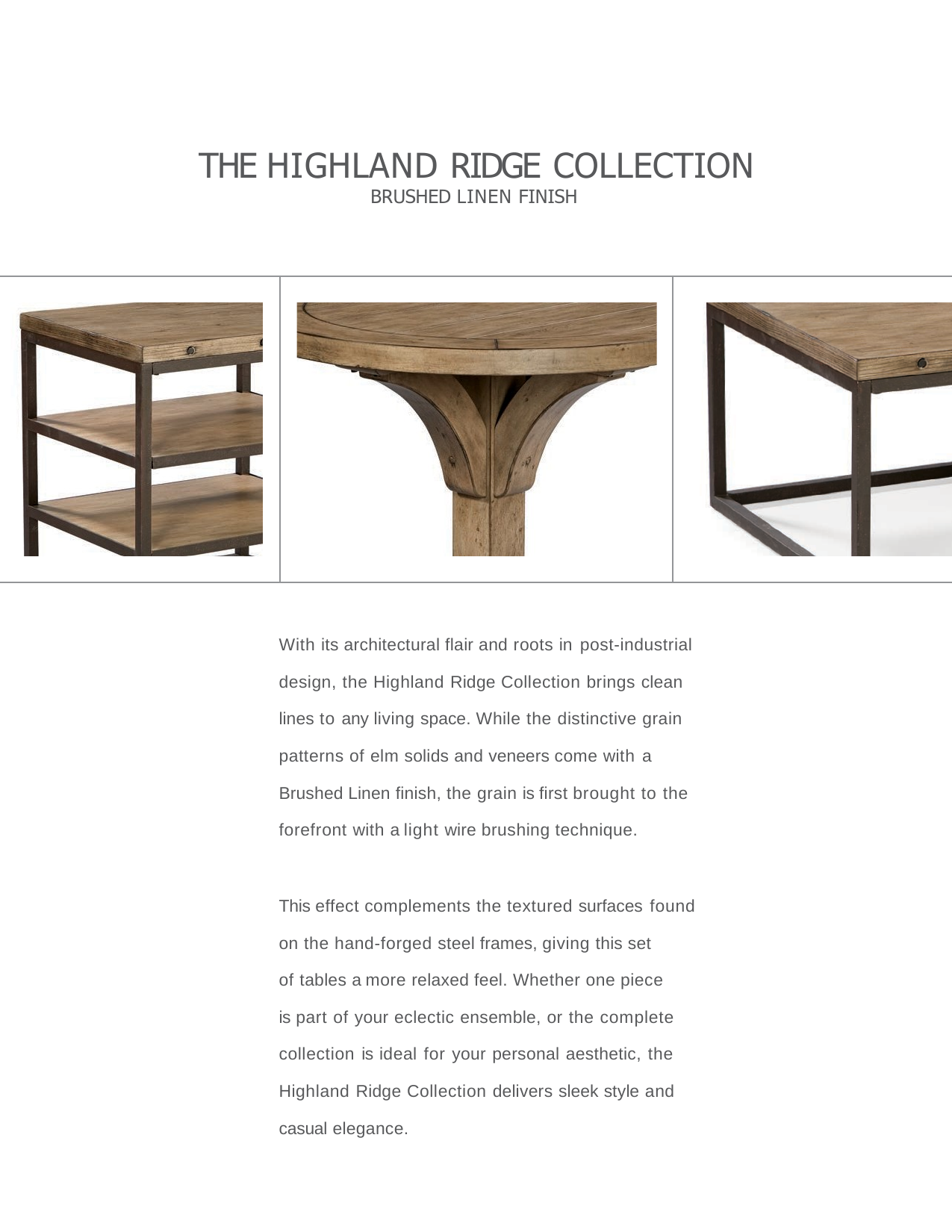

# THE HIGHLAND RIDGE COLLECTION
BRUSHED LINEN FINISH

With its architectural flair and roots in post-industrial
design, the Highland Ridge Collection brings clean  lines to any living space. While the distinctive grain  patterns of elm solids and veneers come with a
Brushed Linen finish, the grain is first brought to the  forefront with a light wire brushing technique.
This effect complements the textured surfaces found
on the hand-forged steel frames, giving this set  of tables a more relaxed feel. Whether one piece
is part of your eclectic ensemble, or the complete  collection is ideal for your personal aesthetic, the  Highland Ridge Collection delivers sleek style and  casual elegance.